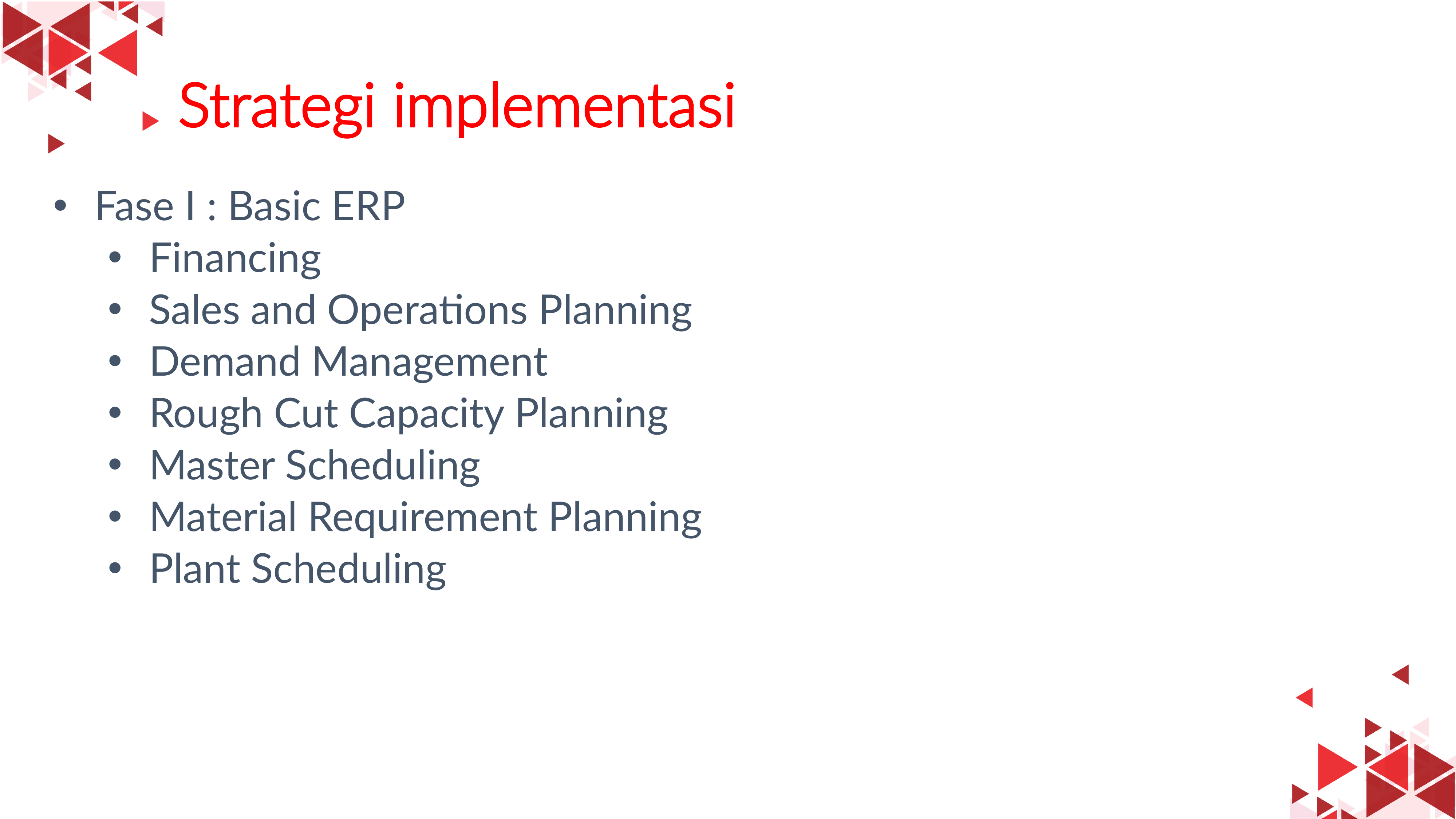

#
Strategi implementasi
Fase I : Basic ERP
Financing
Sales and Operations Planning
Demand Management
Rough Cut Capacity Planning
Master Scheduling
Material Requirement Planning
Plant Scheduling